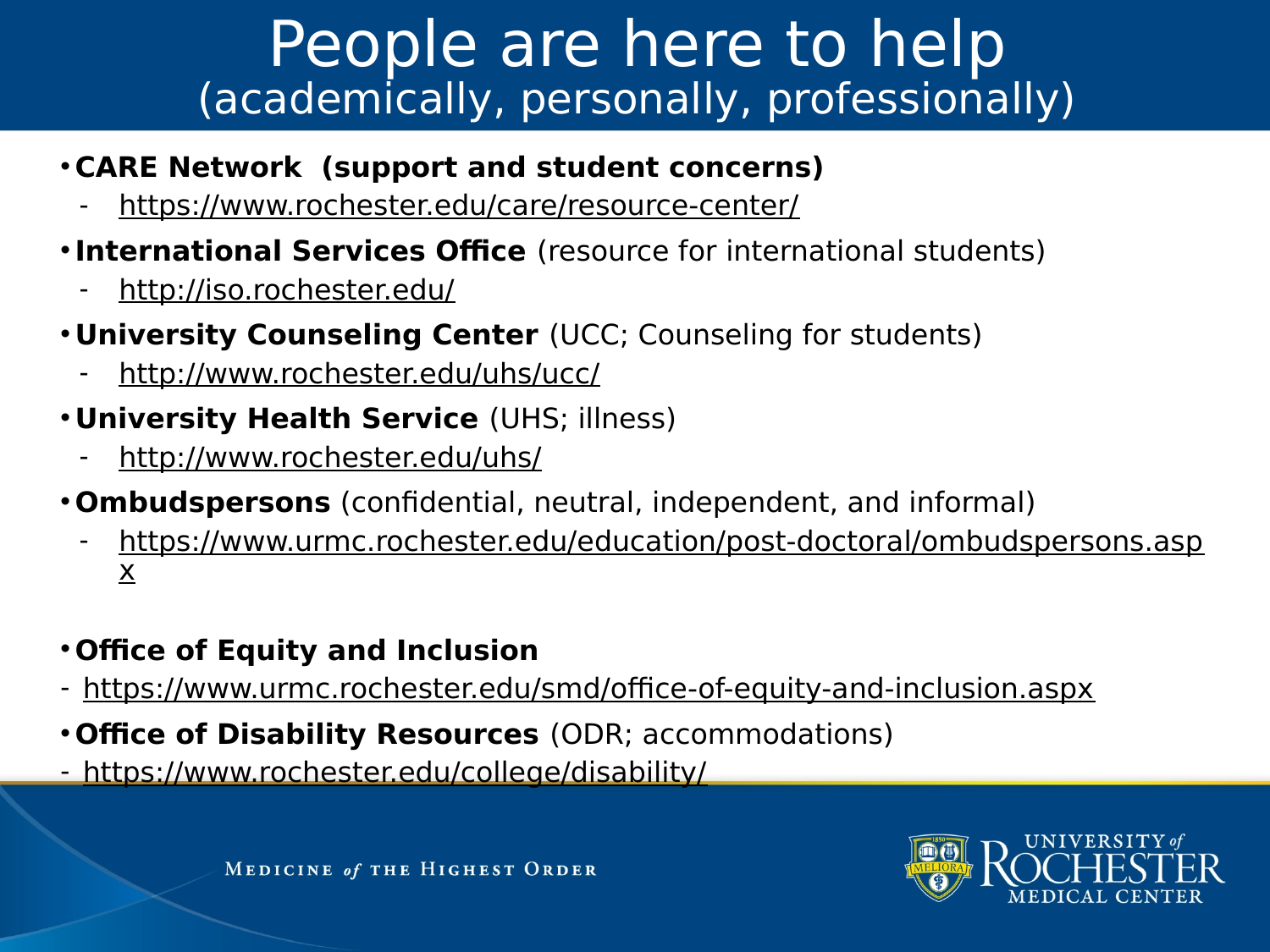

# People are here to help (academically, personally, professionally)
CARE Network  (support and student concerns)
https://www.rochester.edu/care/resource-center/
International Services Office (resource for international students)
http://iso.rochester.edu/
University Counseling Center (UCC; Counseling for students)
http://www.rochester.edu/uhs/ucc/
University Health Service (UHS; illness)
http://www.rochester.edu/uhs/
Ombudspersons (confidential, neutral, independent, and informal)
https://www.urmc.rochester.edu/education/post-doctoral/ombudspersons.aspx
Office of Equity and Inclusion
https://www.urmc.rochester.edu/smd/office-of-equity-and-inclusion.aspx
Office of Disability Resources (ODR; accommodations)
https://www.rochester.edu/college/disability/